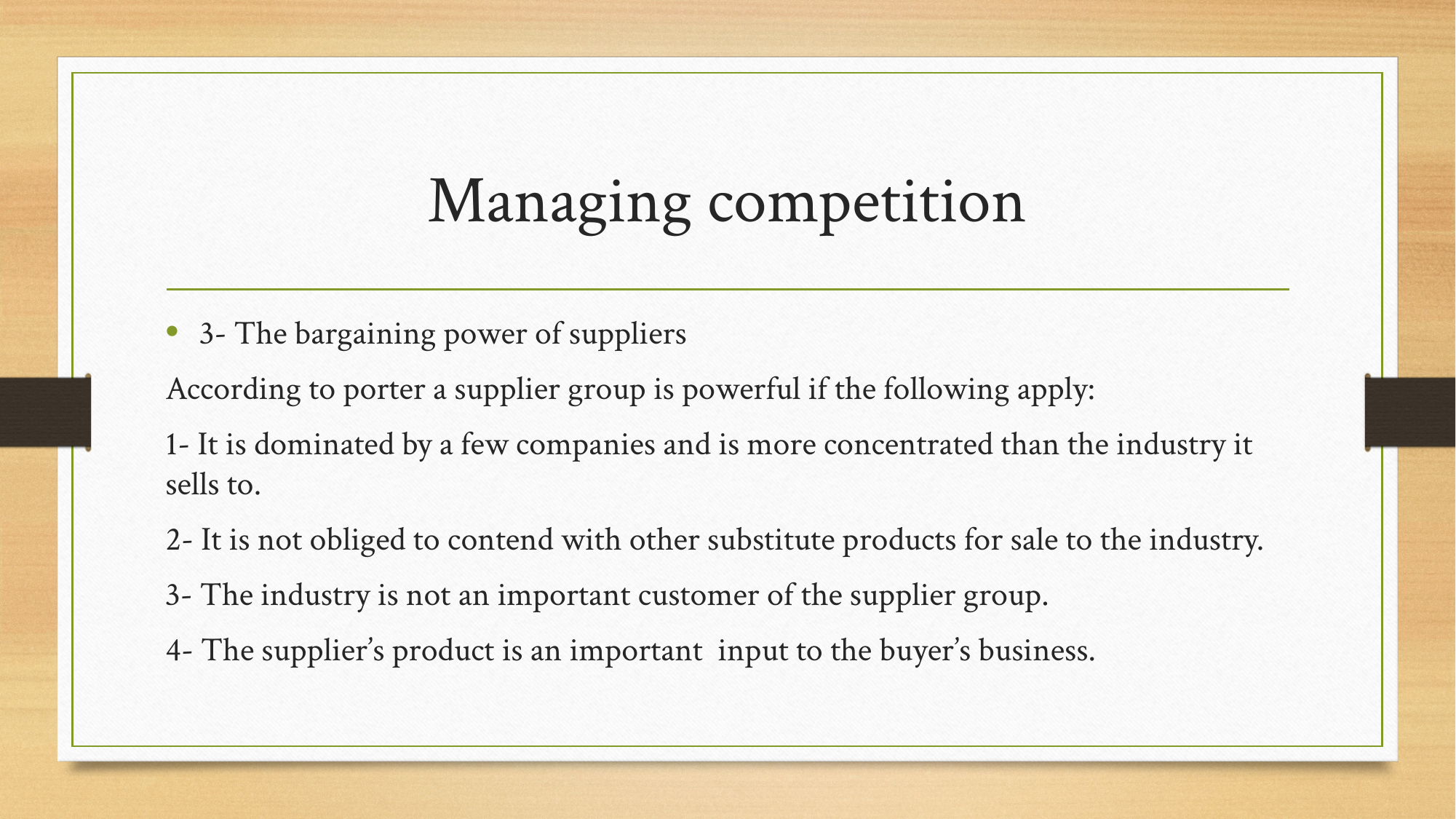

# Managing competition
3- The bargaining power of suppliers
According to porter a supplier group is powerful if the following apply:
1- It is dominated by a few companies and is more concentrated than the industry it sells to.
2- It is not obliged to contend with other substitute products for sale to the industry.
3- The industry is not an important customer of the supplier group.
4- The supplier’s product is an important  input to the buyer’s business.